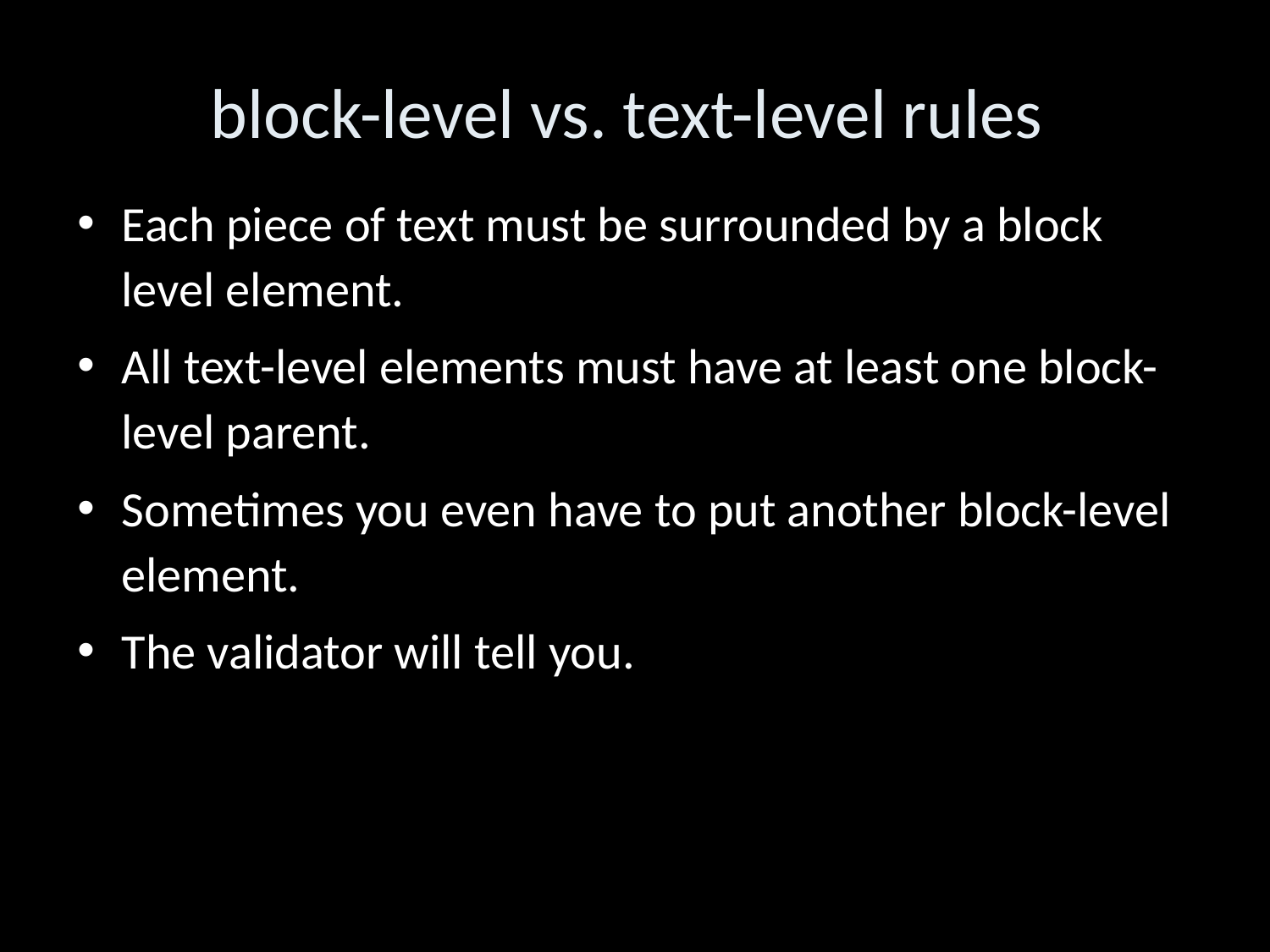

block-level vs. text-level rules
Each piece of text must be surrounded by a block level element.
All text-level elements must have at least one block-level parent.
Sometimes you even have to put another block-level element.
The validator will tell you.